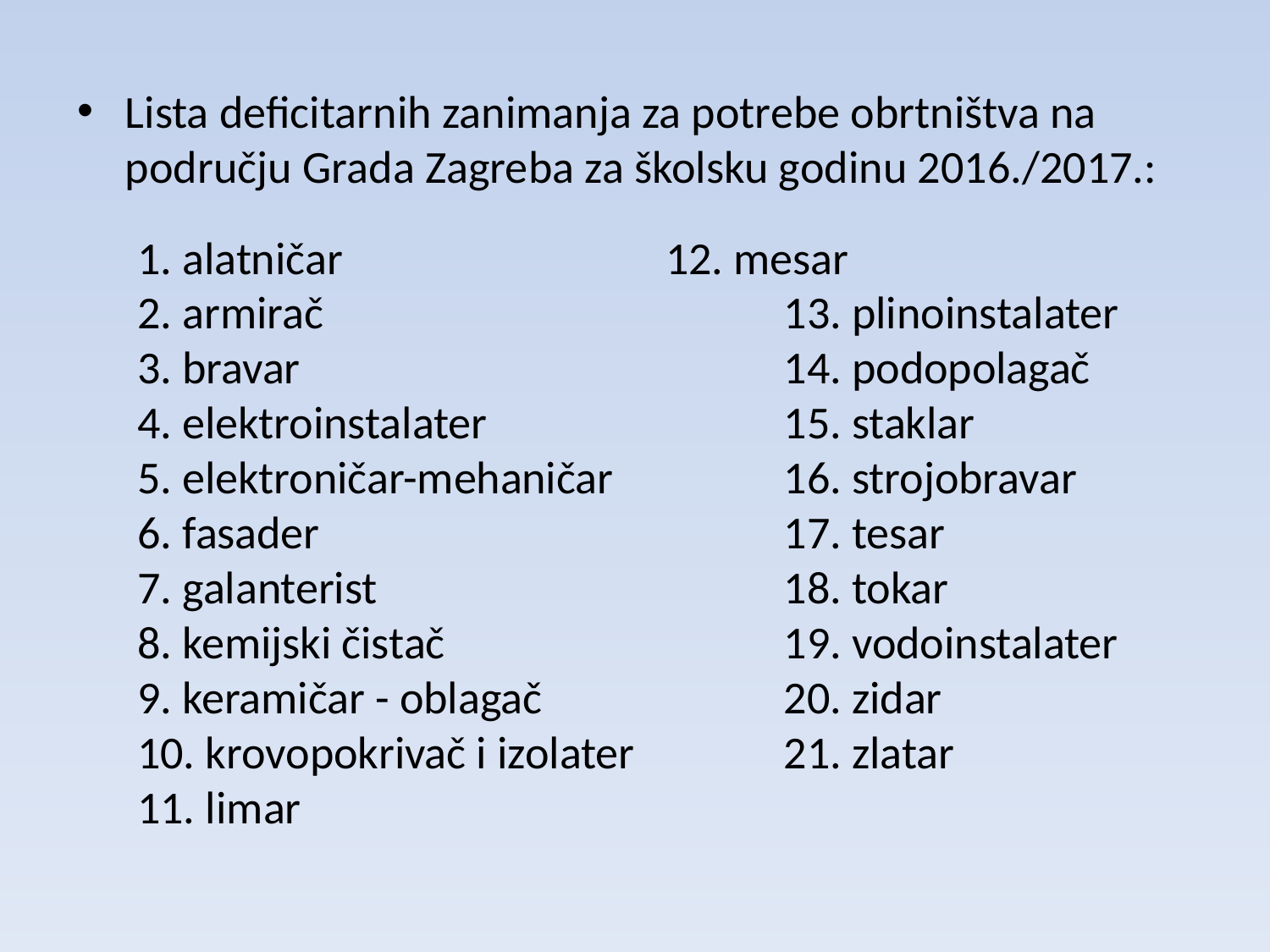

Lista deficitarnih zanimanja za potrebe obrtništva na području Grada Zagreba za školsku godinu 2016./2017.:
1. alatničar
2. armirač
3. bravar
4. elektroinstalater
5. elektroničar-mehaničar
6. fasader
7. galanterist
8. kemijski čistač
9. keramičar - oblagač
10. krovopokrivač i izolater
11. limar
12. mesar
	13. plinoinstalater
	14. podopolagač
	15. staklar
	16. strojobravar
	17. tesar
	18. tokar
	19. vodoinstalater
	20. zidar
	21. zlatar